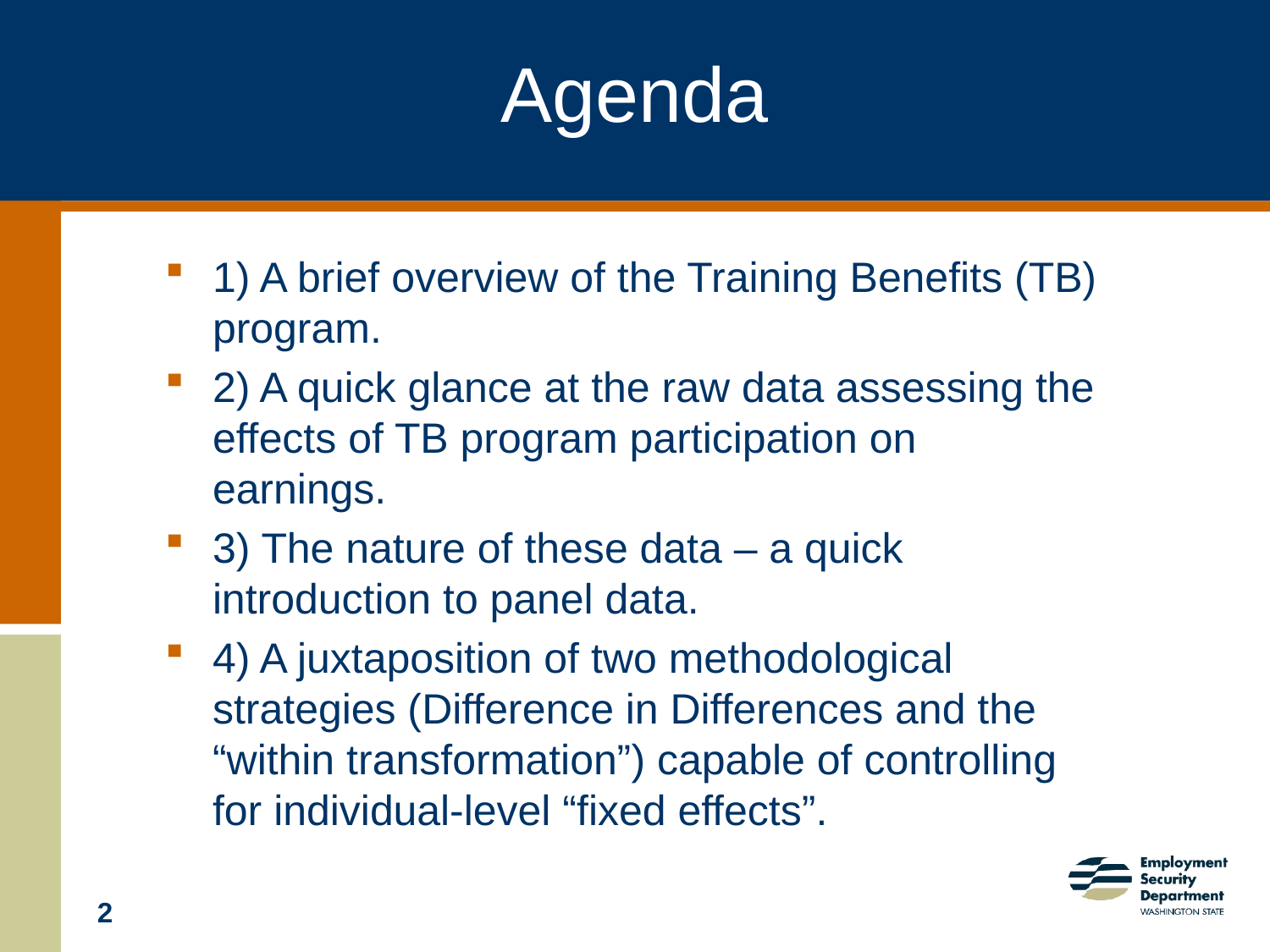

# Agenda
1) A brief overview of the Training Benefits (TB) program.
2) A quick glance at the raw data assessing the effects of TB program participation on earnings.
3) The nature of these data – a quick introduction to panel data.
4) A juxtaposition of two methodological strategies (Difference in Differences and the “within transformation”) capable of controlling for individual-level “fixed effects”.